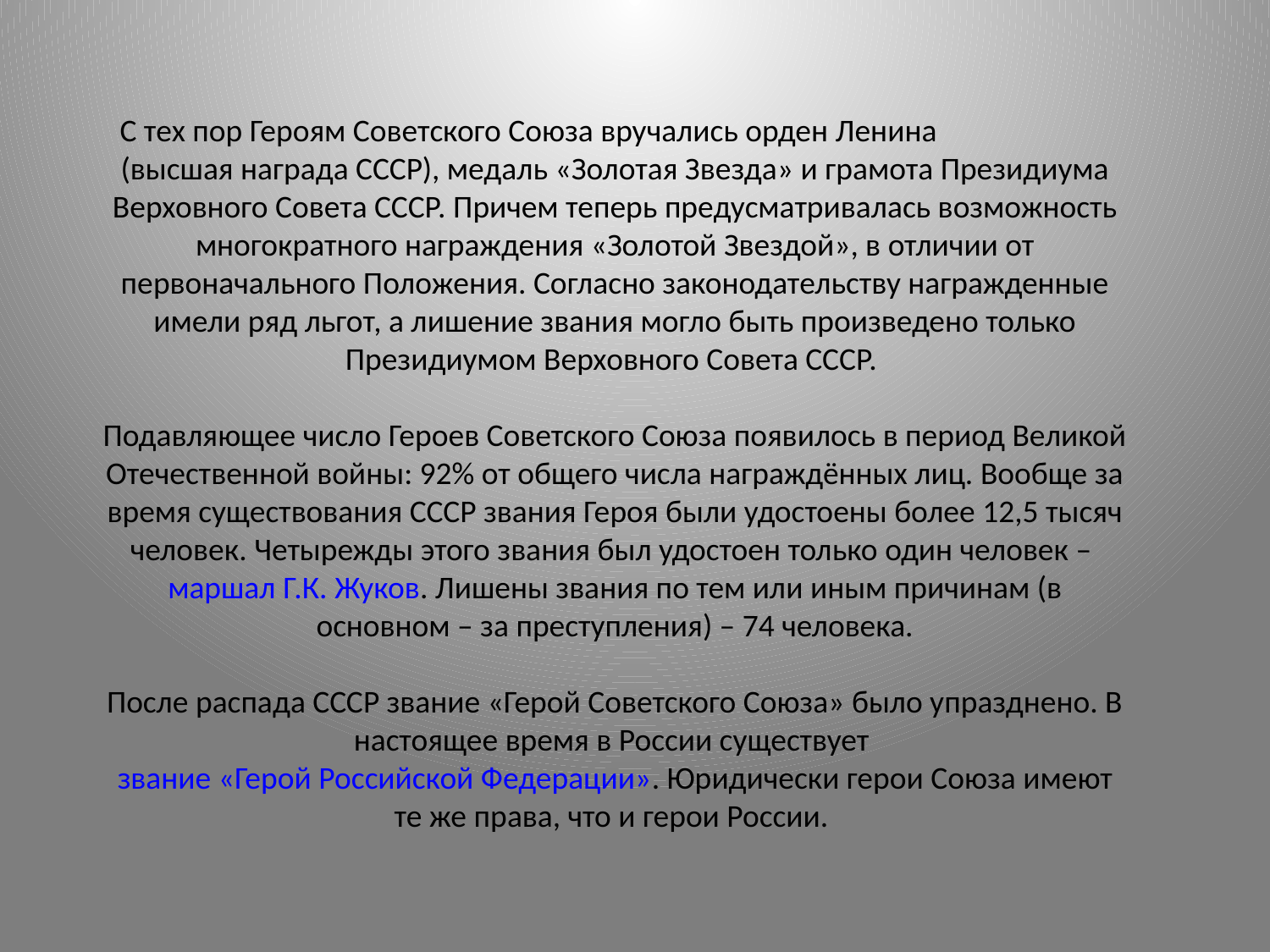

С тех пор Героям Советского Союза вручались орден Ленина                         (высшая награда СССР), медаль «Золотая Звезда» и грамота Президиума Верховного Совета СССР. Причем теперь предусматривалась возможность многократного награждения «Золотой Звездой», в отличии от первоначального Положения. Согласно законодательству награжденные имели ряд льгот, а лишение звания могло быть произведено только Президиумом Верховного Совета СССР.
Подавляющее число Героев Советского Союза появилось в период Великой Отечественной войны: 92% от общего числа награждённых лиц. Вообще за время существования СССР звания Героя были удостоены более 12,5 тысяч человек. Четырежды этого звания был удостоен только один человек – маршал Г.К. Жуков. Лишены звания по тем или иным причинам (в основном – за преступления) – 74 человека.
После распада СССР звание «Герой Советского Союза» было упразднено. В настоящее время в России существует звание «Герой Российской Федерации». Юридически герои Союза имеют те же права, что и герои России.